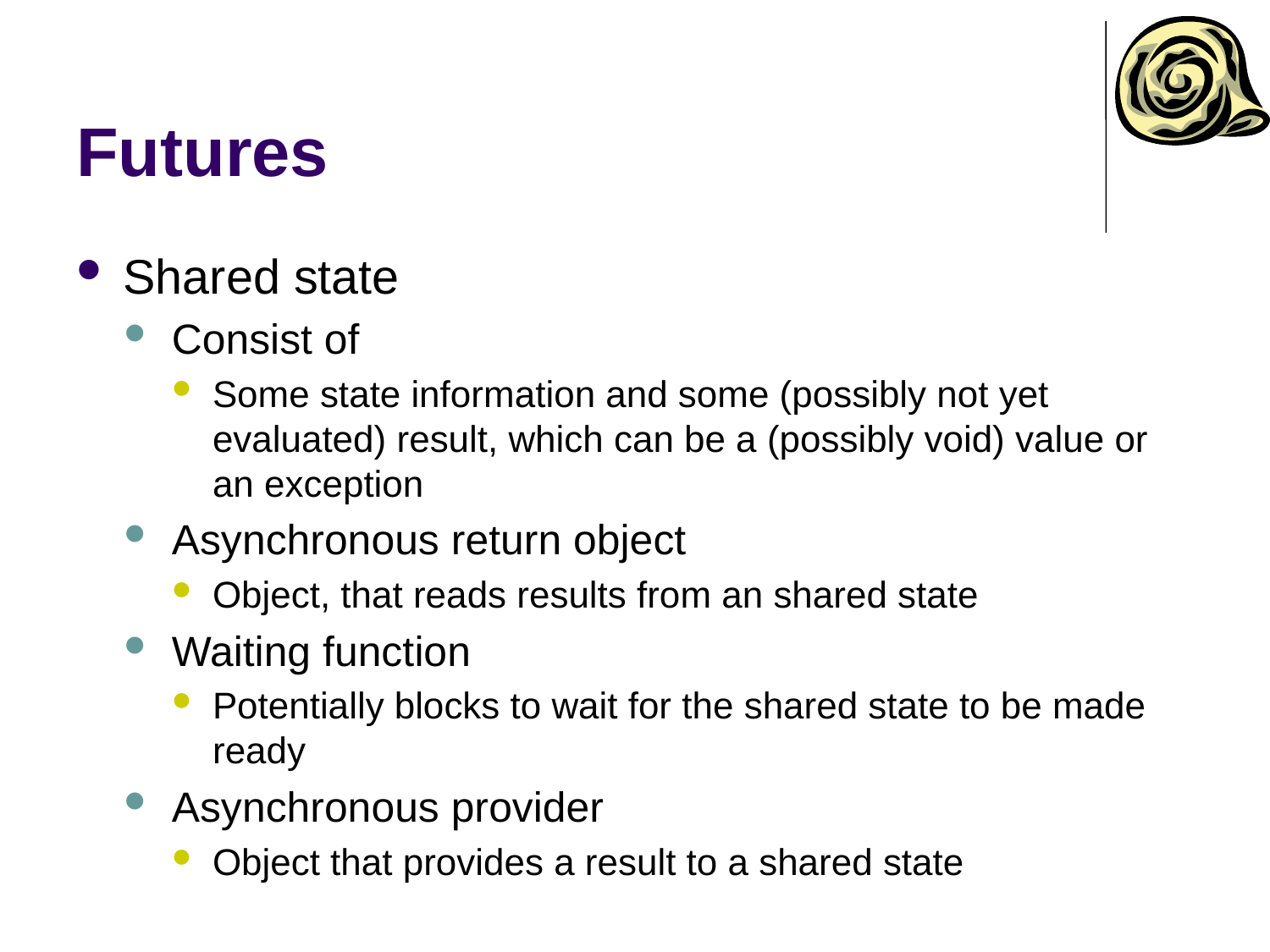

# Futures
Shared state
Consist of
Some state information and some (possibly not yet evaluated) result, which can be a (possibly void) value or an exception
Asynchronous return object
Object, that reads results from an shared state
Waiting function
Potentially blocks to wait for the shared state to be made ready
Asynchronous provider
Object that provides a result to a shared state